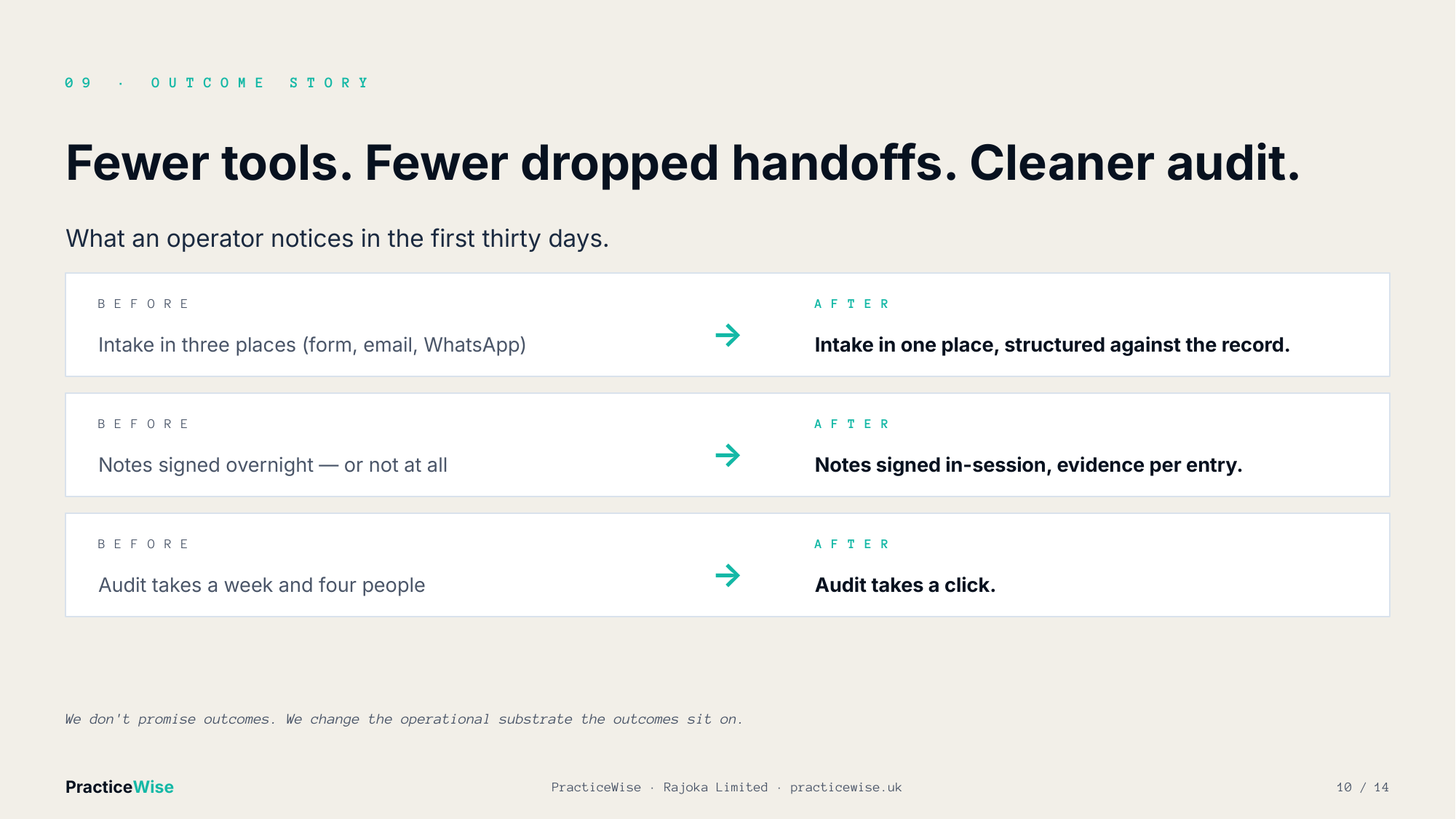

09 · OUTCOME STORY
Fewer tools. Fewer dropped handoffs. Cleaner audit.
What an operator notices in the first thirty days.

BEFORE
AFTER
→
Intake in three places (form, email, WhatsApp)
Intake in one place, structured against the record.

BEFORE
AFTER
→
Notes signed overnight — or not at all
Notes signed in-session, evidence per entry.

BEFORE
AFTER
→
Audit takes a week and four people
Audit takes a click.
We don't promise outcomes. We change the operational substrate the outcomes sit on.
PracticeWise
PracticeWise · Rajoka Limited · practicewise.uk
10 / 14